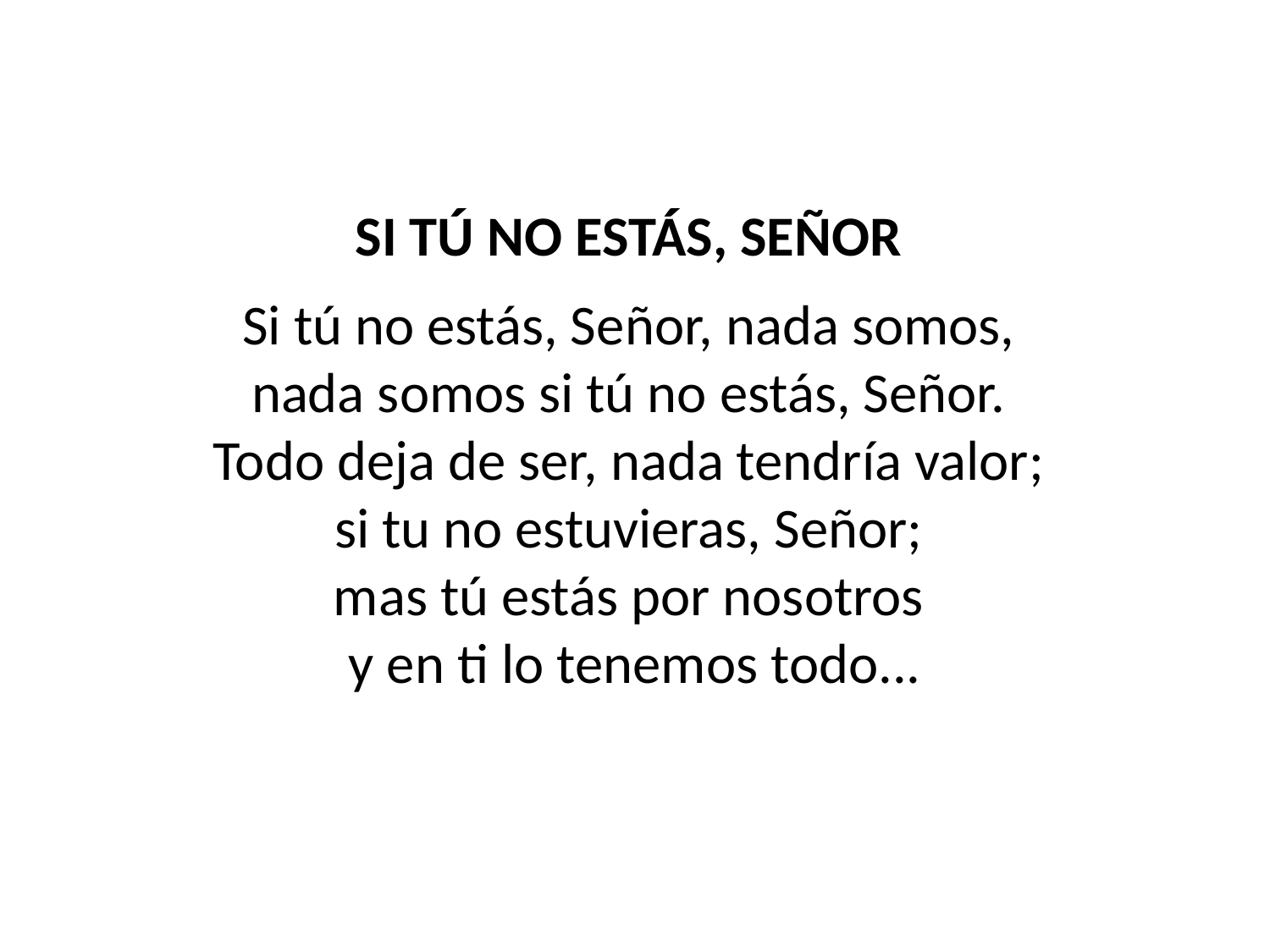

SI TÚ NO ESTÁS, SEÑOR
Si tú no estás, Señor, nada somos,
nada somos si tú no estás, Señor.
Todo deja de ser, nada tendría valor;
si tu no estuvieras, Señor;
mas tú estás por nosotros
y en ti lo tenemos todo...